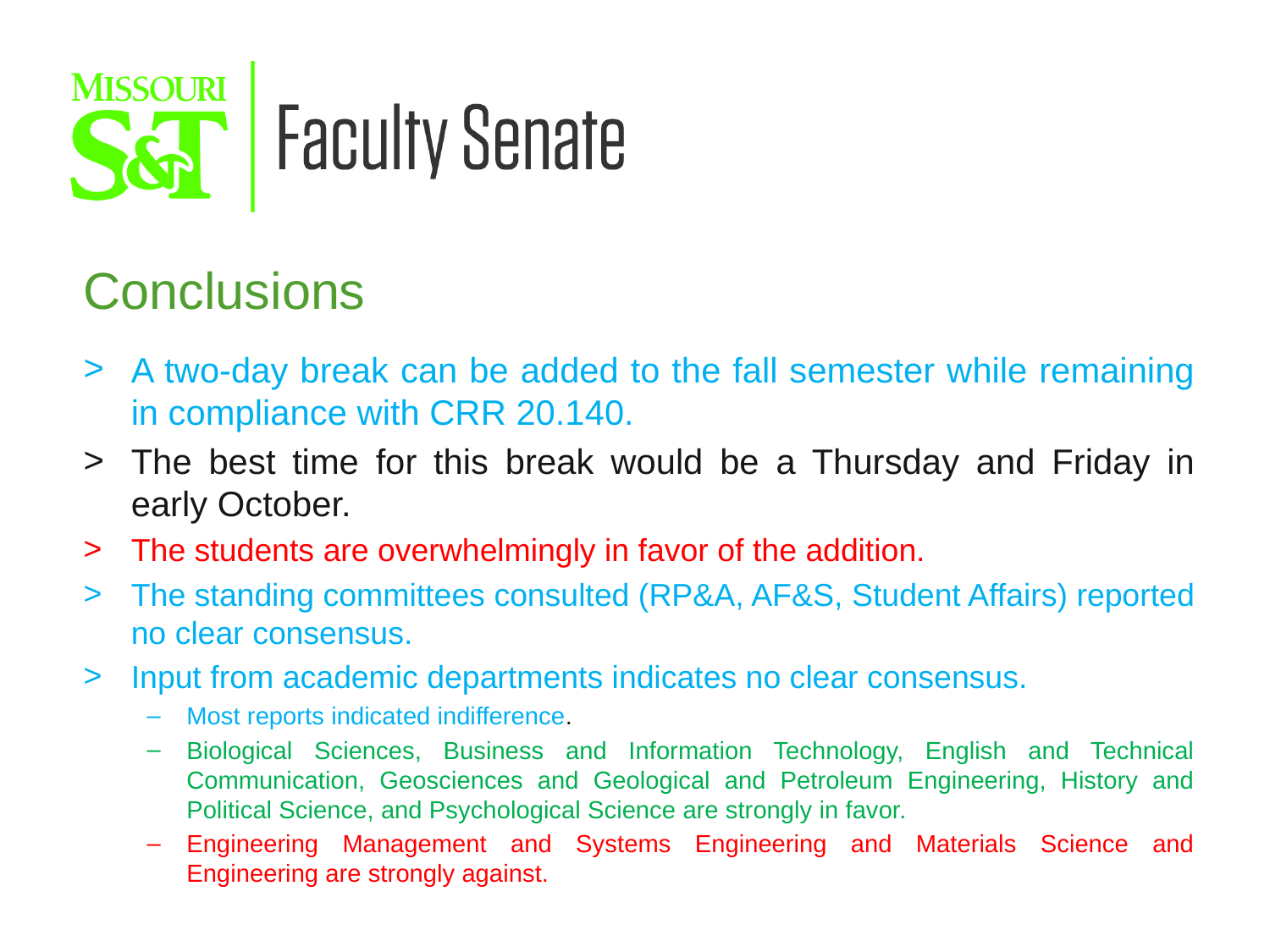

Conclusions

A two-day break can be added to the fall semester while remaining in compliance with CRR 20.140.
The best time for this break would be a Thursday and Friday in early October.
The students are overwhelmingly in favor of the addition.
The standing committees consulted (RP&A, AF&S, Student Affairs) reported no clear consensus.
Input from academic departments indicates no clear consensus.
Most reports indicated indifference.
Biological Sciences, Business and Information Technology, English and Technical Communication, Geosciences and Geological and Petroleum Engineering, History and Political Science, and Psychological Science are strongly in favor.
Engineering Management and Systems Engineering and Materials Science and Engineering are strongly against.